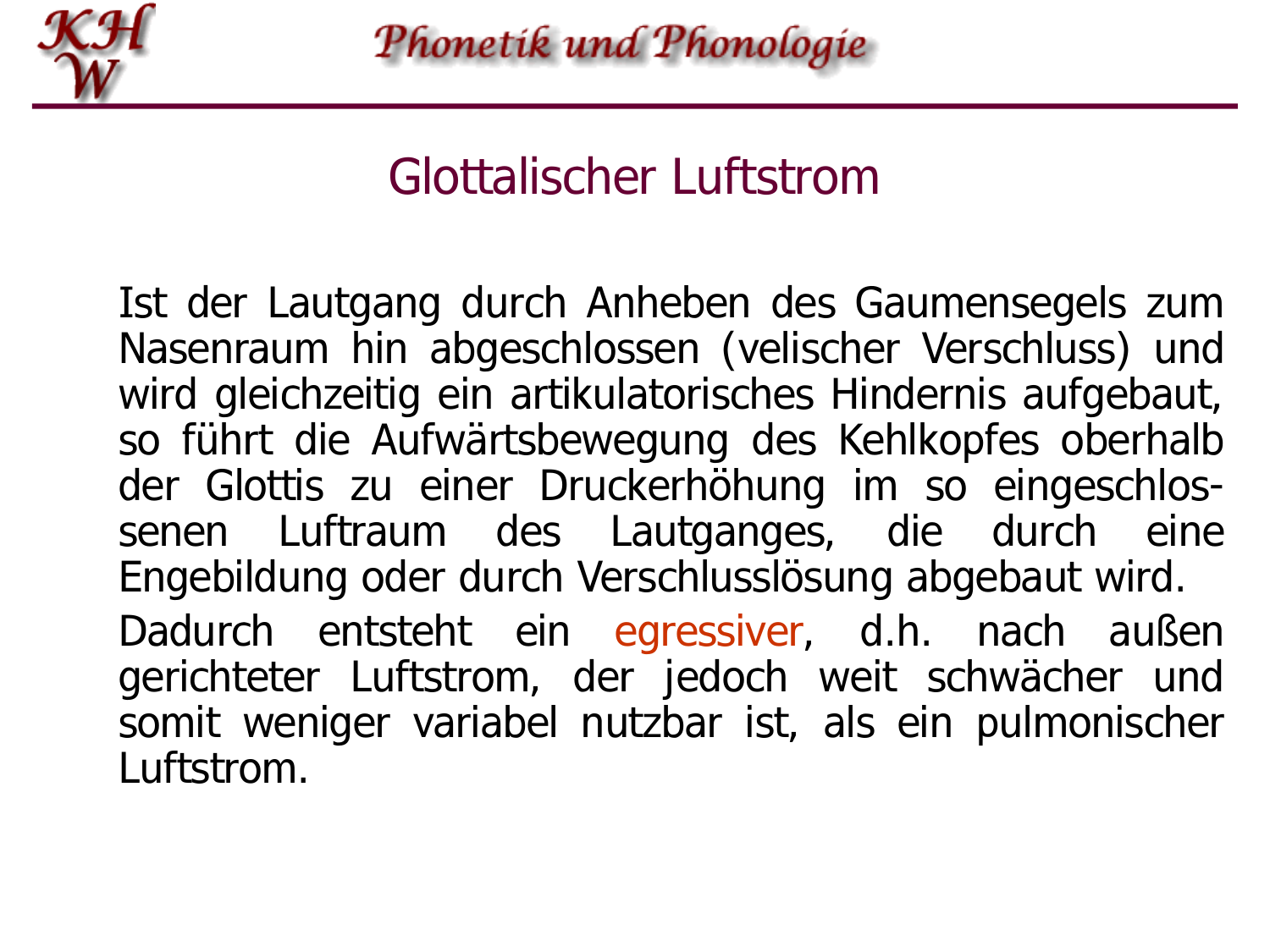

# Glottalischer Luftstrom
Ist der Lautgang durch Anheben des Gaumensegels zum Nasenraum hin abgeschlossen (velischer Verschluss) und wird gleichzeitig ein artikulatorisches Hindernis aufgebaut, so führt die Aufwärtsbewegung des Kehlkopfes oberhalb der Glottis zu einer Druckerhöhung im so eingeschlos-senen Luftraum des Lautganges, die durch eine Engebildung oder durch Verschlusslösung abgebaut wird.
Dadurch entsteht ein egressiver, d.h. nach außen gerichteter Luftstrom, der jedoch weit schwächer und somit weniger variabel nutzbar ist, als ein pulmonischer Luftstrom.